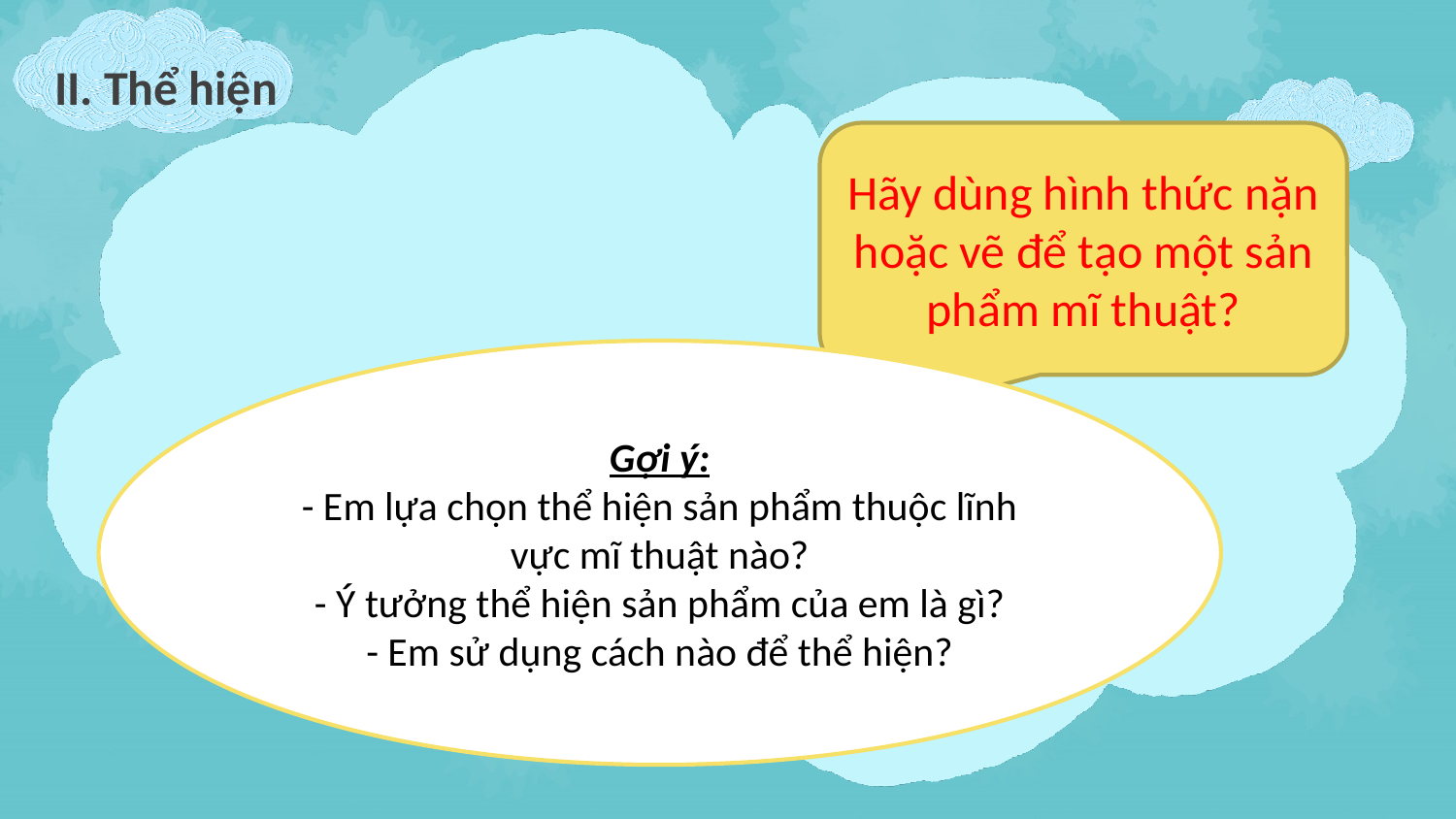

II. Thể hiện
Hãy dùng hình thức nặn hoặc vẽ để tạo một sản phẩm mĩ thuật?
Gợi ý:
- Em lựa chọn thể hiện sản phẩm thuộc lĩnh vực mĩ thuật nào?
- Ý tưởng thể hiện sản phẩm của em là gì?
- Em sử dụng cách nào để thể hiện?